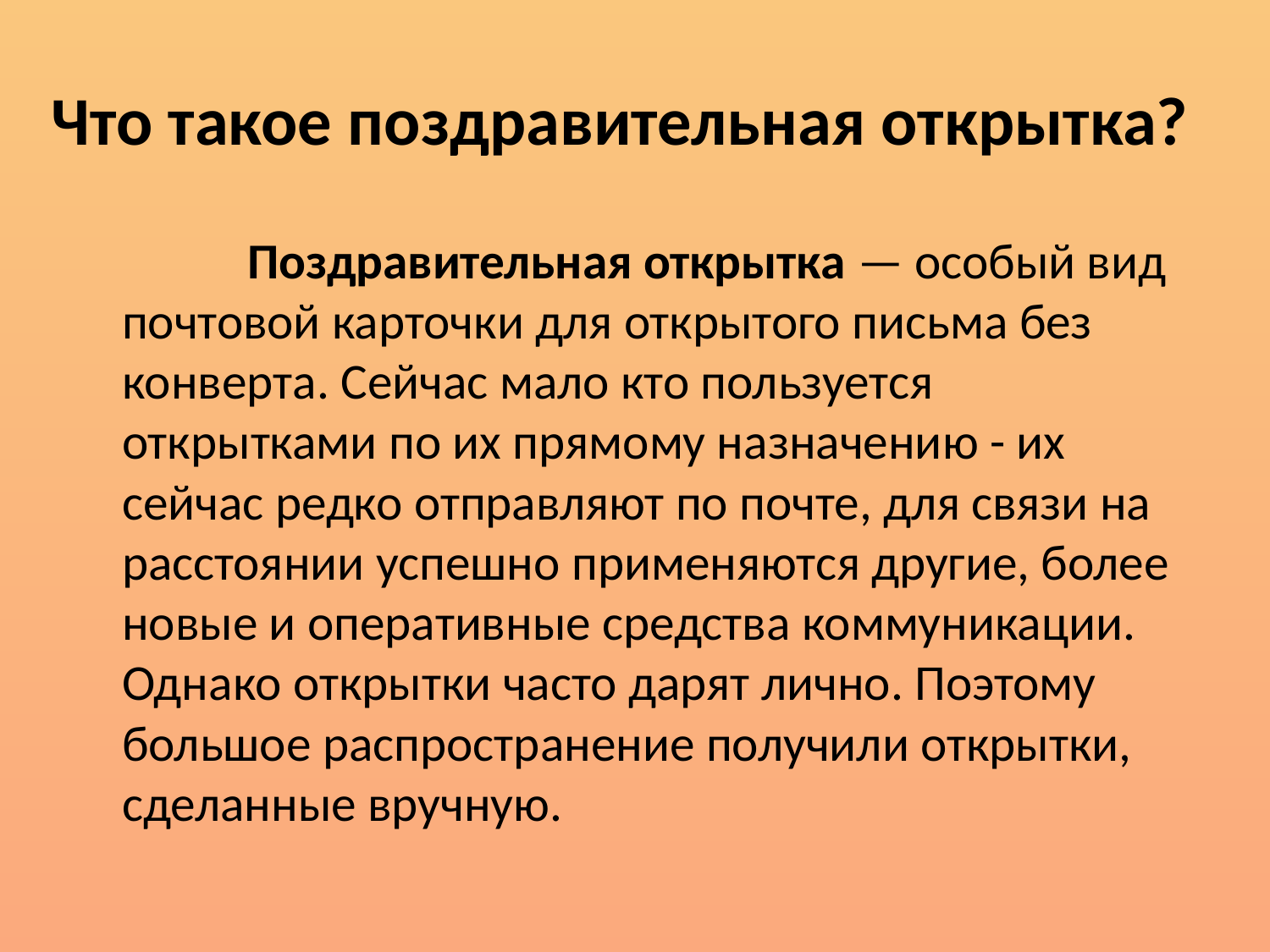

# Что такое поздравительная открытка?
               Поздравительная открытка — особый вид почтовой карточки для открытого письма без конверта. Сейчас мало кто пользуется открытками по их прямому назначению - их сейчас редко отправляют по почте, для связи на расстоянии успешно применяются другие, более новые и оперативные средства коммуникации. Однако открытки часто дарят лично. Поэтому большое распространение получили открытки, сделанные вручную.